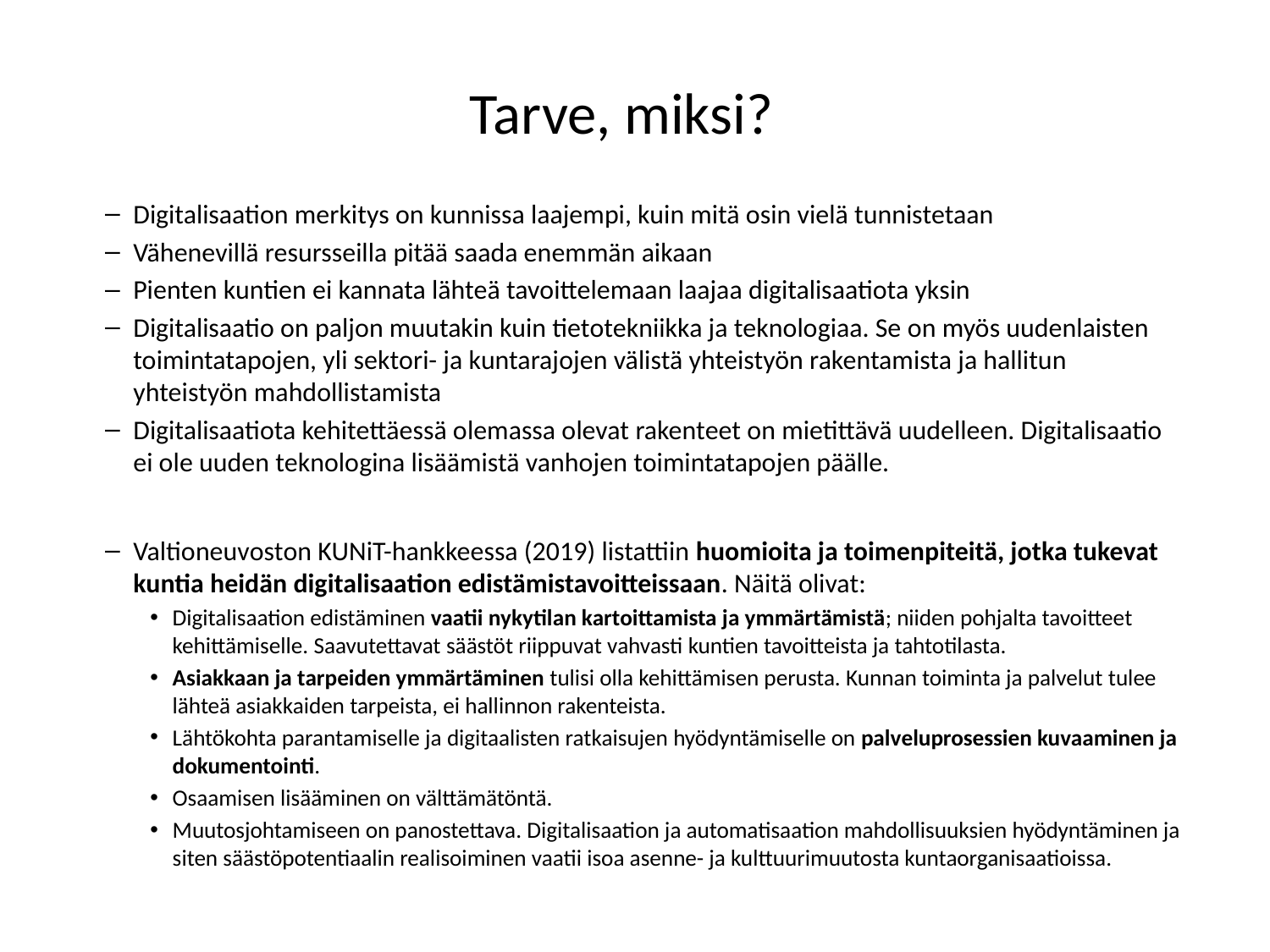

# Tarve, miksi?
Digitalisaation merkitys on kunnissa laajempi, kuin mitä osin vielä tunnistetaan
Vähenevillä resursseilla pitää saada enemmän aikaan
Pienten kuntien ei kannata lähteä tavoittelemaan laajaa digitalisaatiota yksin
Digitalisaatio on paljon muutakin kuin tietotekniikka ja teknologiaa. Se on myös uudenlaisten toimintatapojen, yli sektori- ja kuntarajojen välistä yhteistyön rakentamista ja hallitun yhteistyön mahdollistamista
Digitalisaatiota kehitettäessä olemassa olevat rakenteet on mietittävä uudelleen. Digitalisaatio ei ole uuden teknologina lisäämistä vanhojen toimintatapojen päälle.

Valtioneuvoston KUNiT-hankkeessa (2019) listattiin huomioita ja toimenpiteitä, jotka tukevat kuntia heidän digitalisaation edistämistavoitteissaan. Näitä olivat:
Digitalisaation edistäminen vaatii nykytilan kartoittamista ja ymmärtämistä; niiden pohjalta tavoitteet kehittämiselle. Saavutettavat säästöt riippuvat vahvasti kuntien tavoitteista ja tahtotilasta.
Asiakkaan ja tarpeiden ymmärtäminen tulisi olla kehittämisen perusta. Kunnan toiminta ja palvelut tulee lähteä asiakkaiden tarpeista, ei hallinnon rakenteista.
Lähtökohta parantamiselle ja digitaalisten ratkaisujen hyödyntämiselle on palveluprosessien kuvaaminen ja dokumentointi.
Osaamisen lisääminen on välttämätöntä.
Muutosjohtamiseen on panostettava. Digitalisaation ja automatisaation mahdollisuuksien hyödyntäminen ja siten säästöpotentiaalin realisoiminen vaatii isoa asenne- ja kulttuurimuutosta kuntaorganisaatioissa.